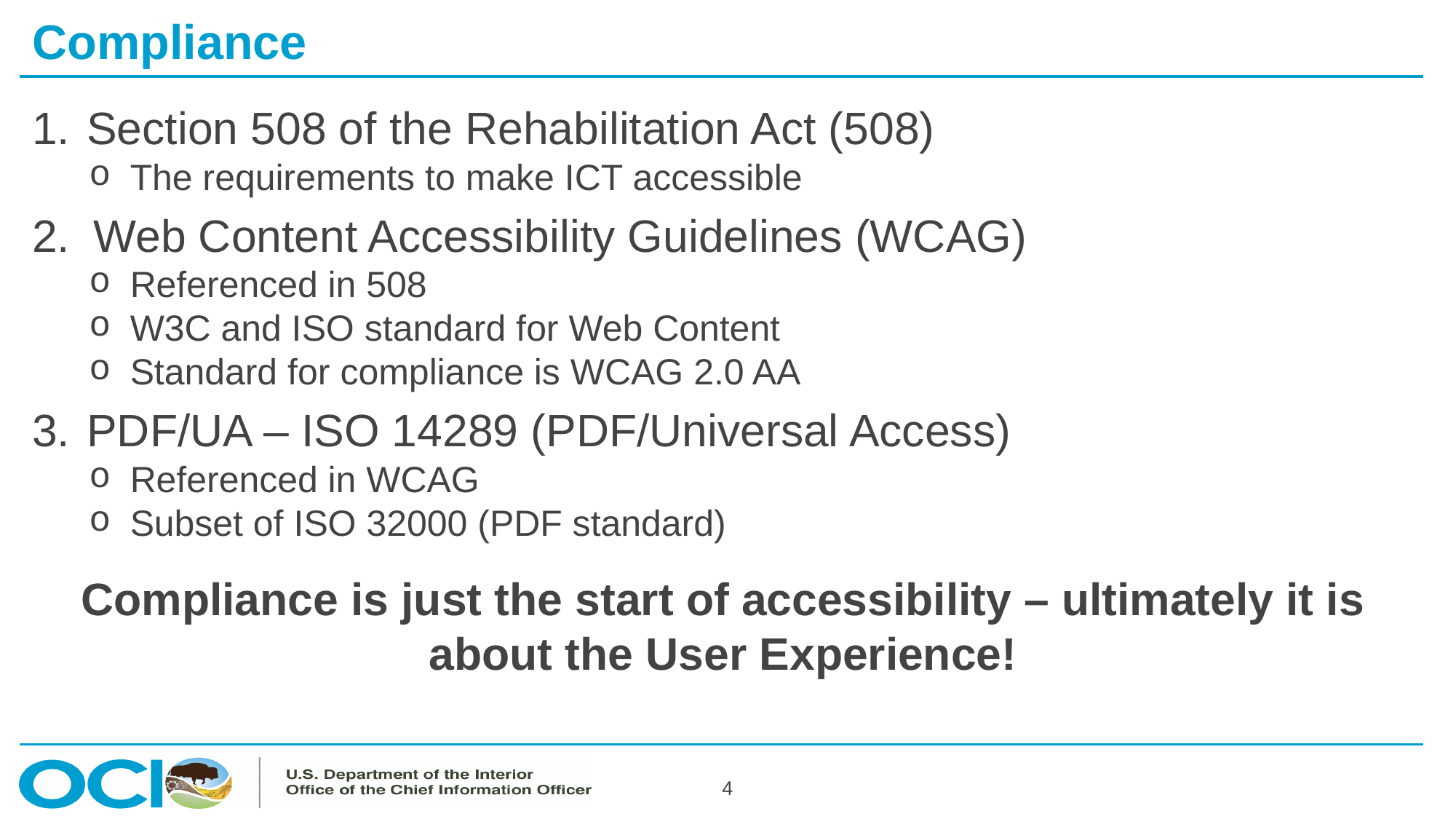

# Compliance
Section 508 of the Rehabilitation Act (508)
The requirements to make ICT accessible
Web Content Accessibility Guidelines (WCAG)
Referenced in 508
W3C and ISO standard for Web Content
Standard for compliance is WCAG 2.0 AA
PDF/UA – ISO 14289 (PDF/Universal Access)
Referenced in WCAG
Subset of ISO 32000 (PDF standard)
Compliance is just the start of accessibility – ultimately it is about the User Experience!
4